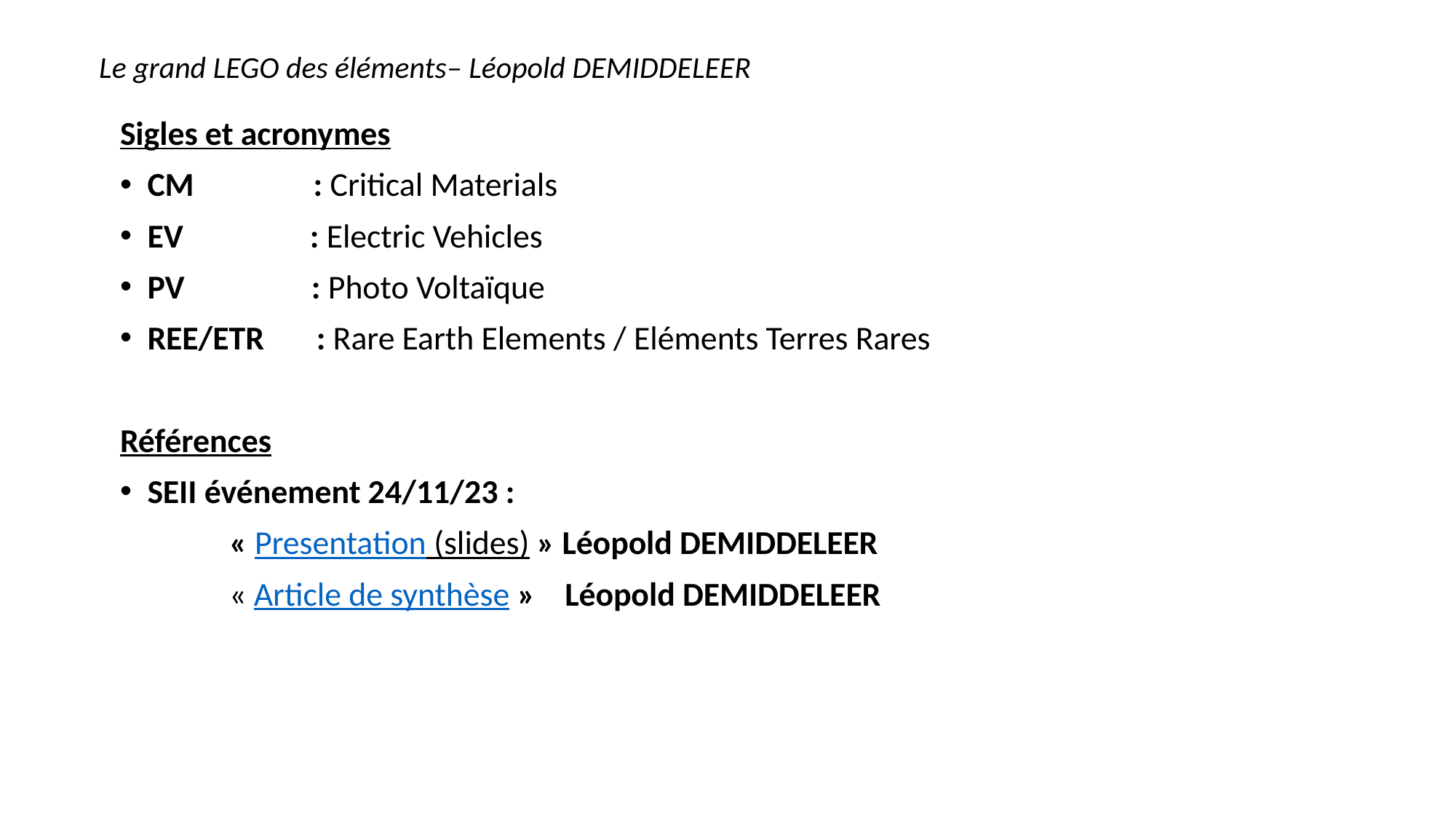

# Le grand LEGO des éléments– Léopold DEMIDDELEER
Sigles et acronymes
CM                : Critical Materials
EV                 : Electric Vehicles
PV                 : Photo Voltaïque
REE/ETR       : Rare Earth Elements / Eléments Terres Rares

Références
SEII événement 24/11/23 :
	« Presentation (slides) » Léopold DEMIDDELEER
	« Article de synthèse »    Léopold DEMIDDELEER